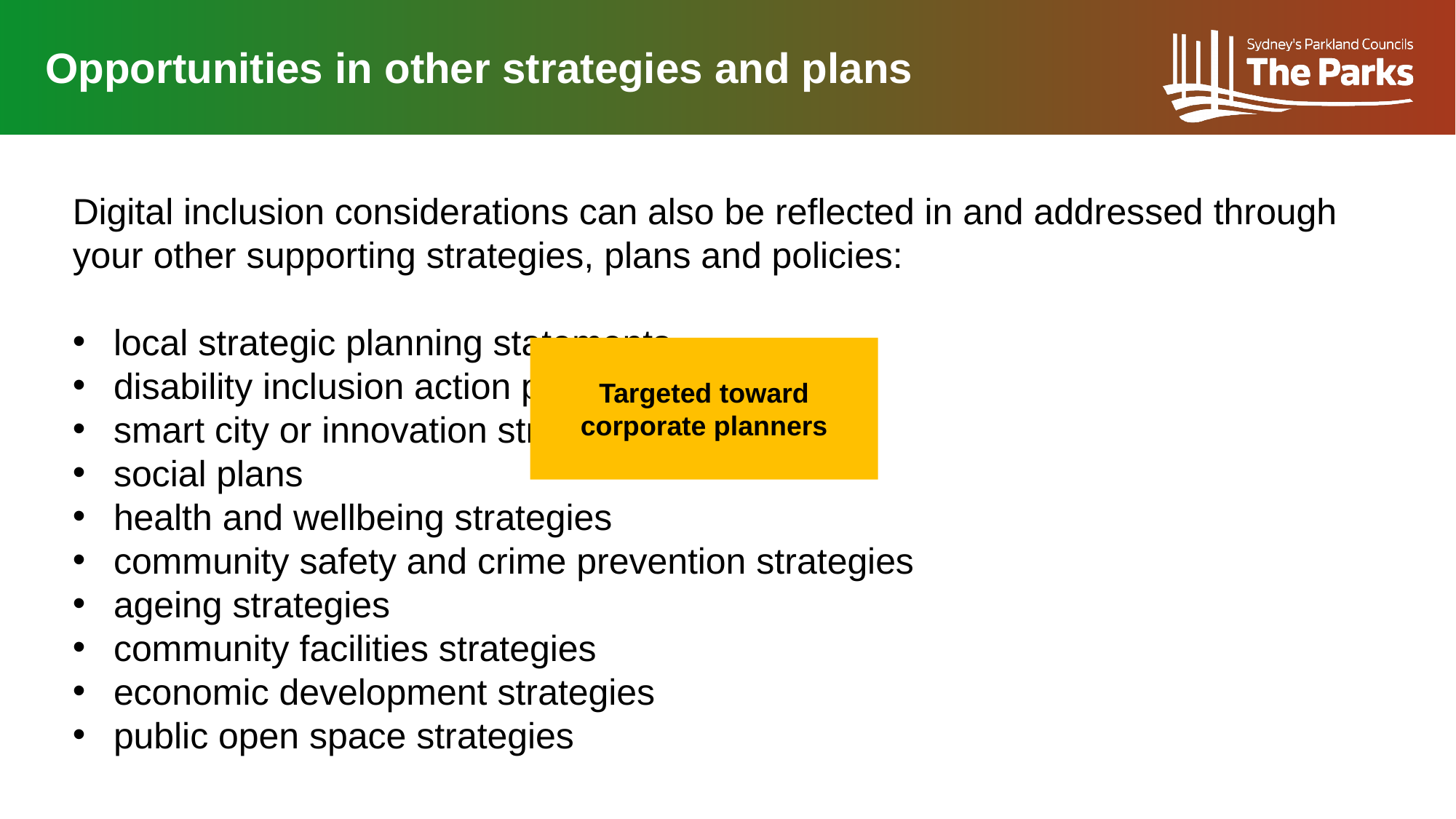

Opportunities in other strategies and plans
Digital inclusion considerations can also be reflected in and addressed through your other supporting strategies, plans and policies:

local strategic planning statements
disability inclusion action plans
smart city or innovation strategies
social plans
health and wellbeing strategies
community safety and crime prevention strategies
ageing strategies
community facilities strategies
economic development strategies
public open space strategies

Targeted toward corporate planners